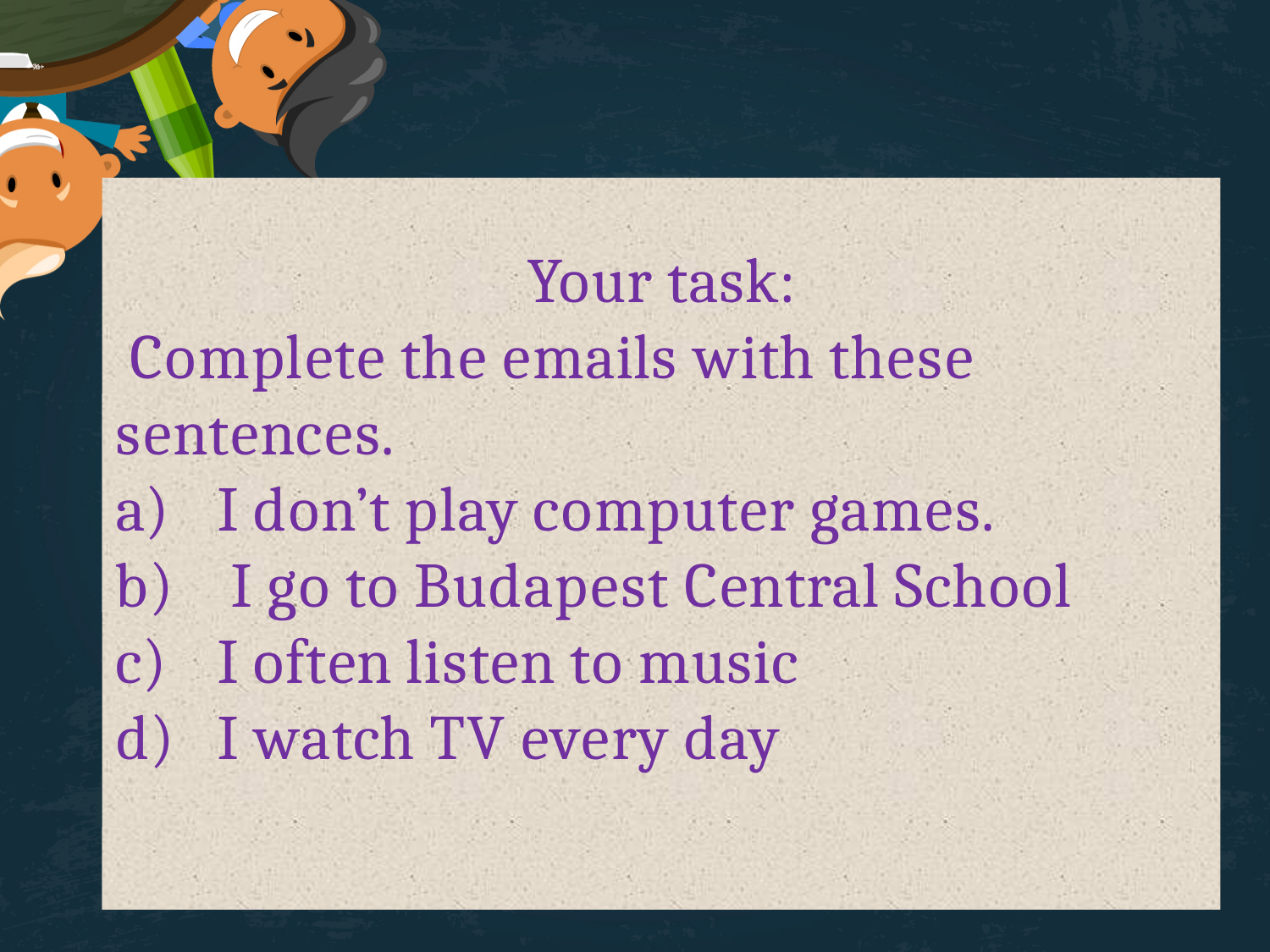

Your task:
 Complete the emails with these sentences.
I don’t play computer games.
 I go to Budapest Central School
I often listen to music
I watch TV every day